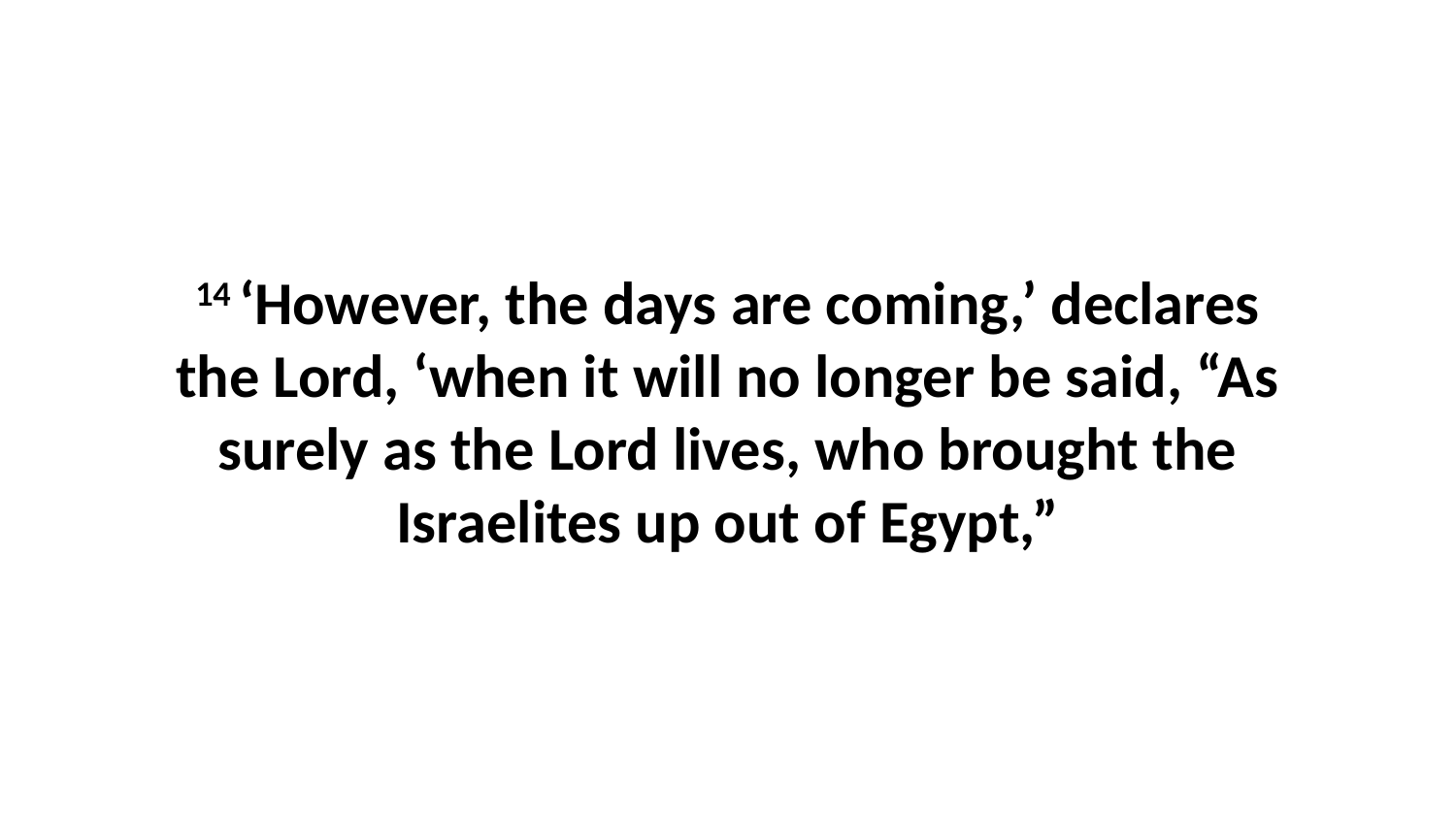

14 ‘However, the days are coming,’ declares the Lord, ‘when it will no longer be said, “As surely as the Lord lives, who brought the Israelites up out of Egypt,”